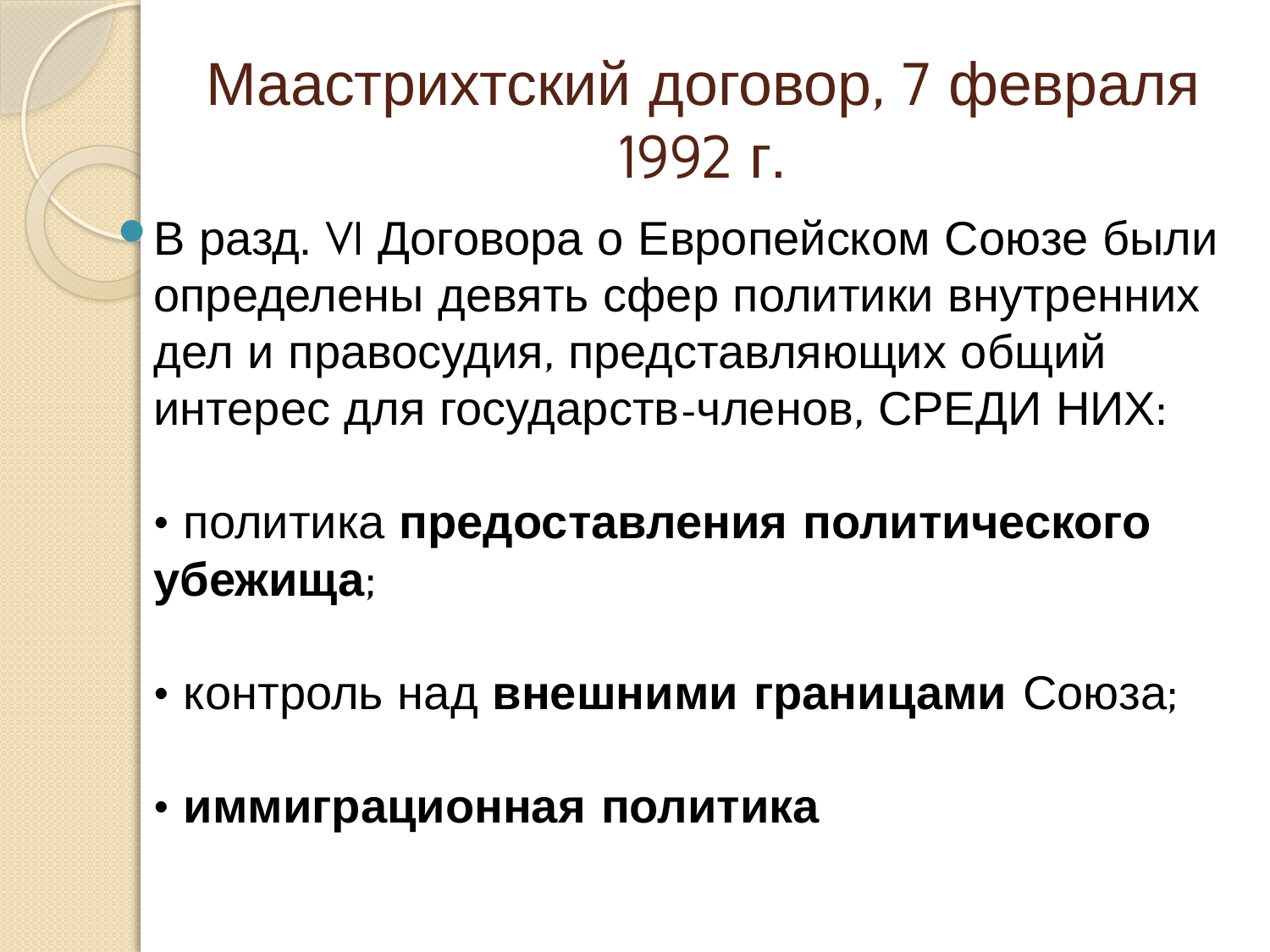

# Маастрихтский договор, 7 февраля 1992 г.
В разд. VI Договора о Европейском Союзе были определены девять сфер политики внутренних дел и правосудия, представляющих общий интерес для государств-членов, СРЕДИ НИХ:
• политика предоставления политического убежища;
• контроль над внешними границами Союза;
• иммиграционная политика